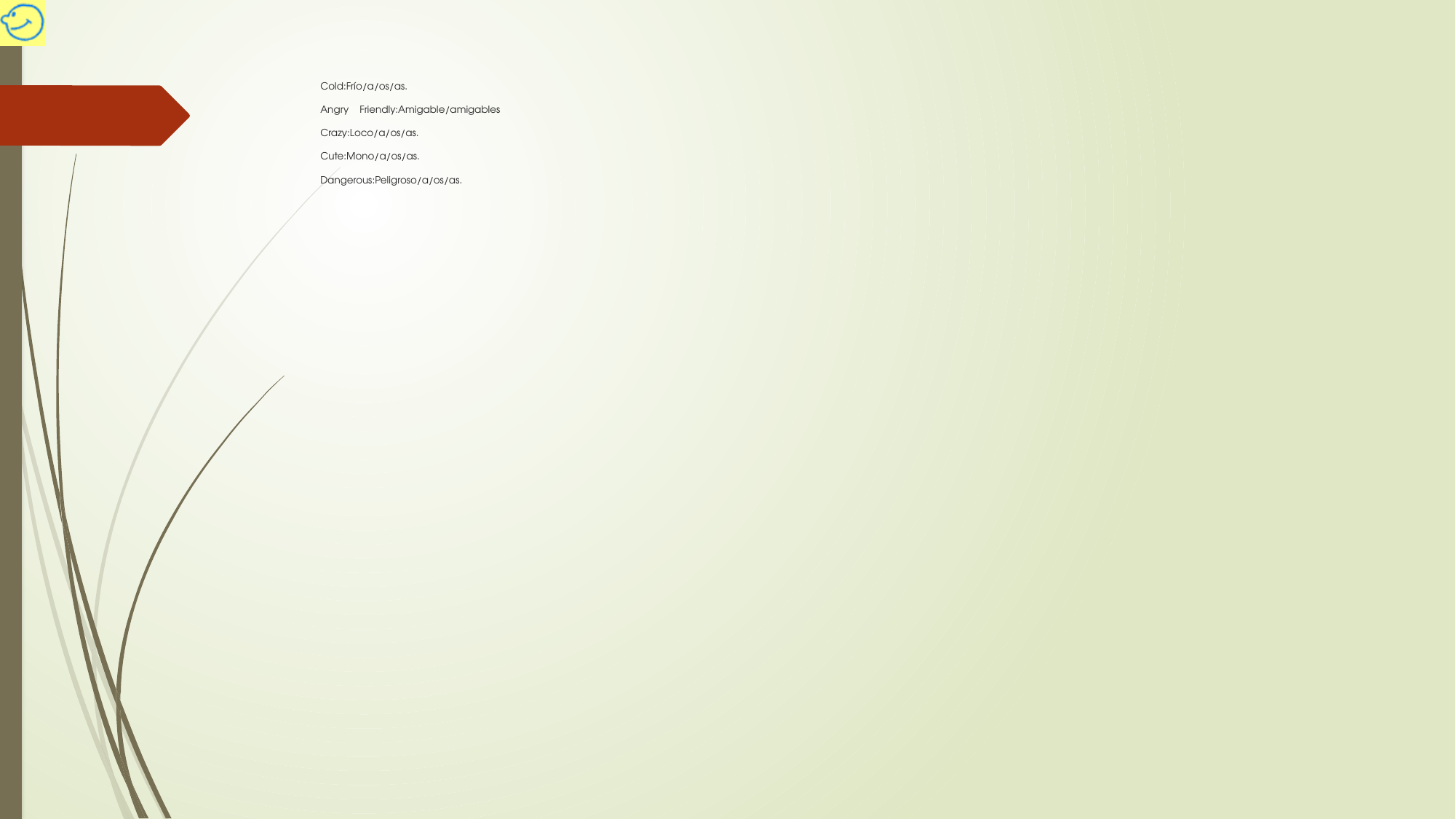

# Cold:Frío/a/os/as. Angry	Friendly:Amigable/amigables Crazy:Loco/a/os/as. Cute:Mono/a/os/as. Dangerous:Peligroso/a/os/as.